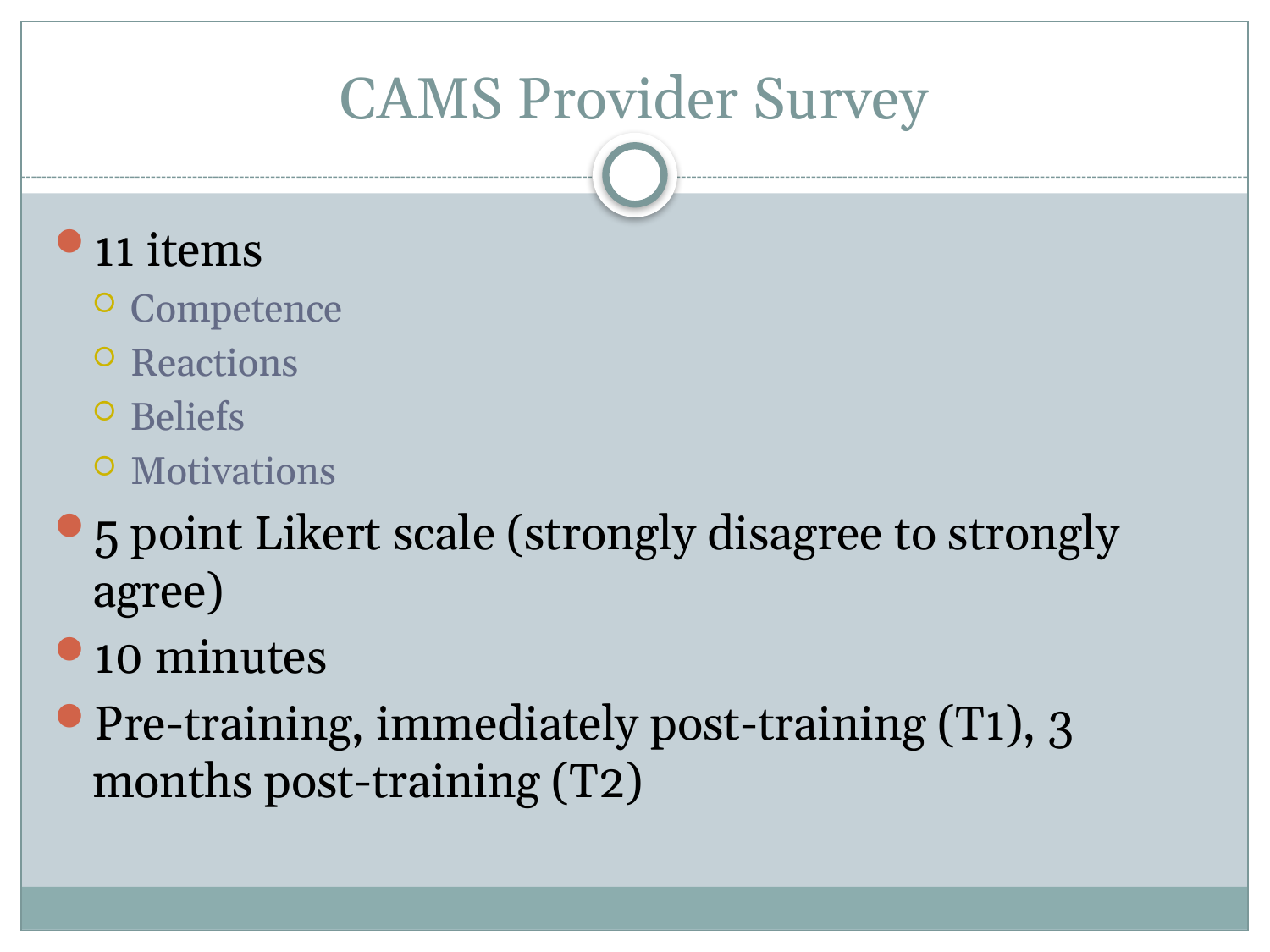

# CAMS Provider Survey

11 items
Competence
Reactions
Beliefs
Motivations
5 point Likert scale (strongly disagree to strongly agree)
10 minutes
Pre-training, immediately post-training (T1), 3 months post-training (T2)